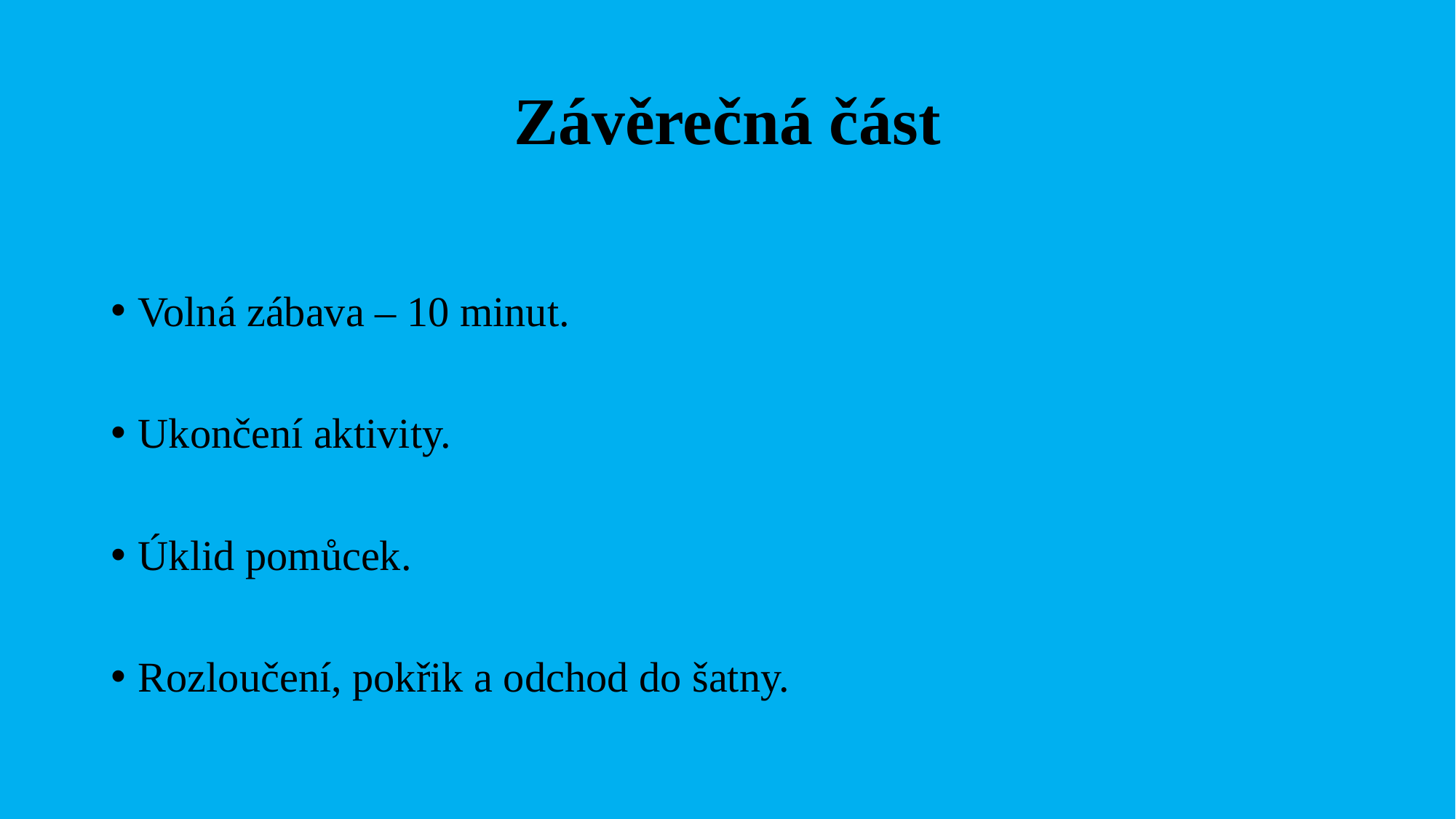

# Závěrečná část

Volná zábava – 10 minut.

Ukončení aktivity.

Úklid pomůcek.

Rozloučení, pokřik a odchod do šatny.